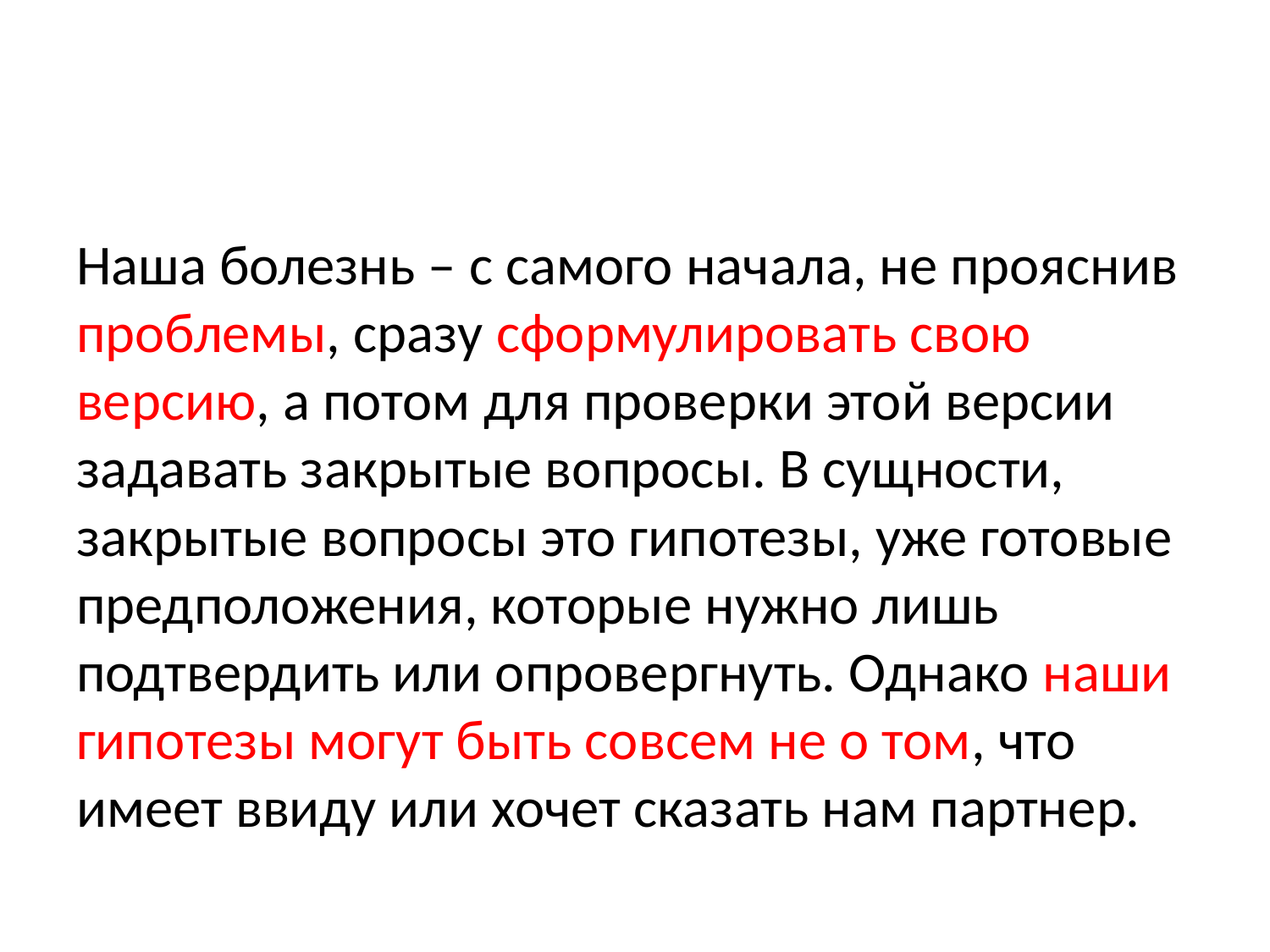

#
Наша болезнь – с самого начала, не прояснив проблемы, сразу сформулировать свою версию, а потом для проверки этой версии задавать закрытые вопросы. В сущности, закрытые вопросы это гипотезы, уже готовые предположения, которые нужно лишь подтвердить или опровергнуть. Однако наши гипотезы могут быть совсем не о том, что имеет ввиду или хочет сказать нам партнер.